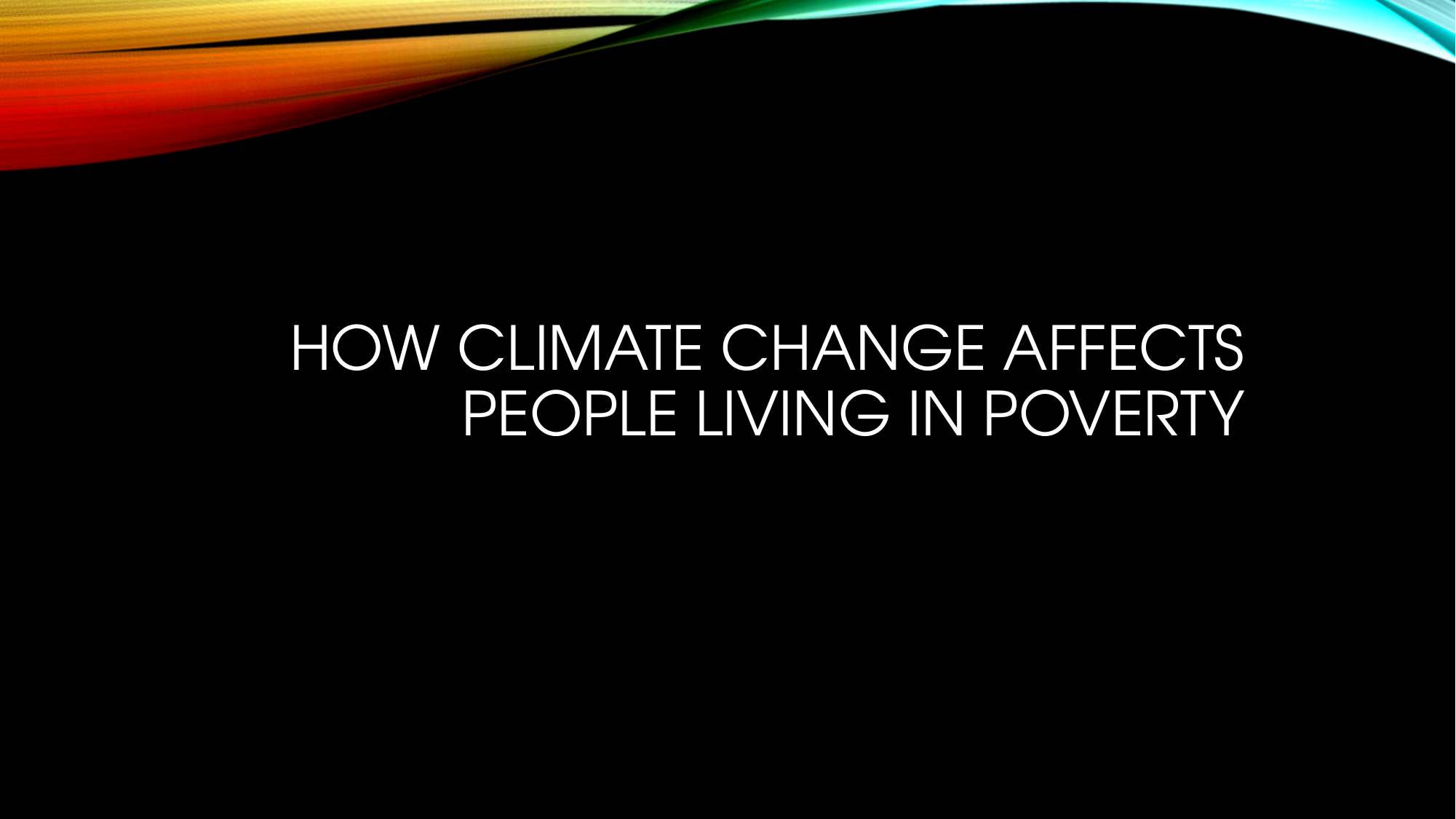

# How climate change affects people living in poverty